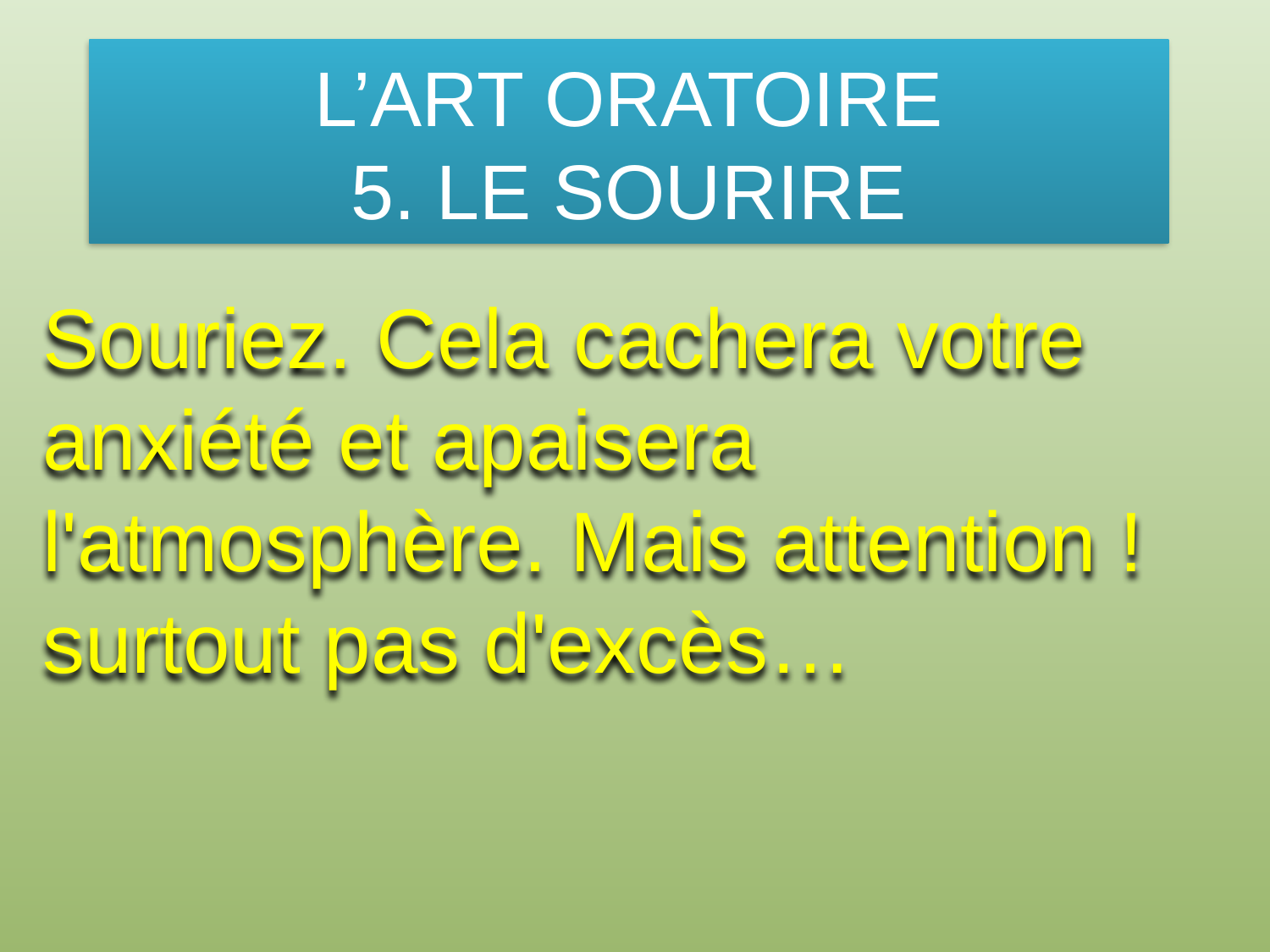

# L’ART ORATOIRE 5. LE SOURIRE
Souriez. Cela cachera votre anxiété et apaisera l'atmosphère. Mais attention ! surtout pas d'excès…